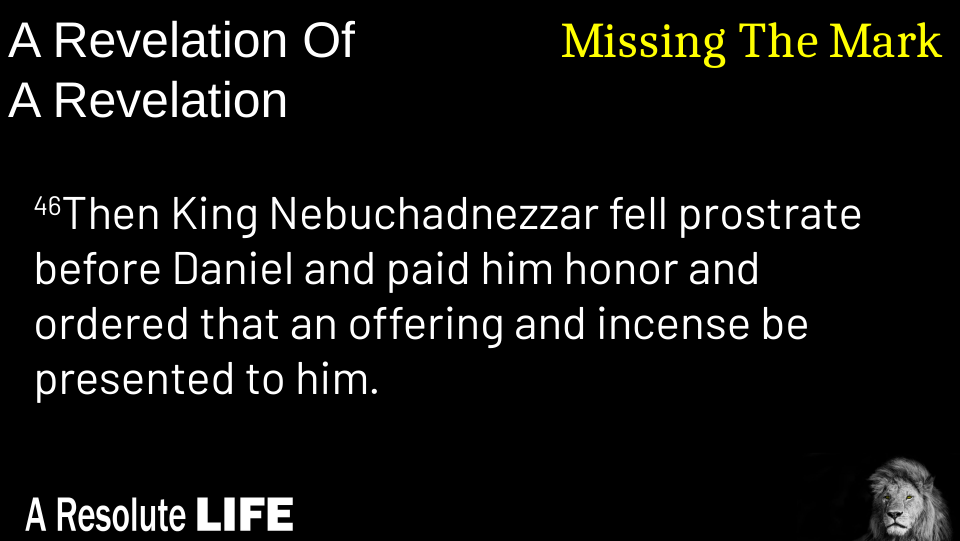

A Revelation Of
A Revelation
Missing The Mark
46Then King Nebuchadnezzar fell prostrate before Daniel and paid him honor and ordered that an offering and incense be presented to him.